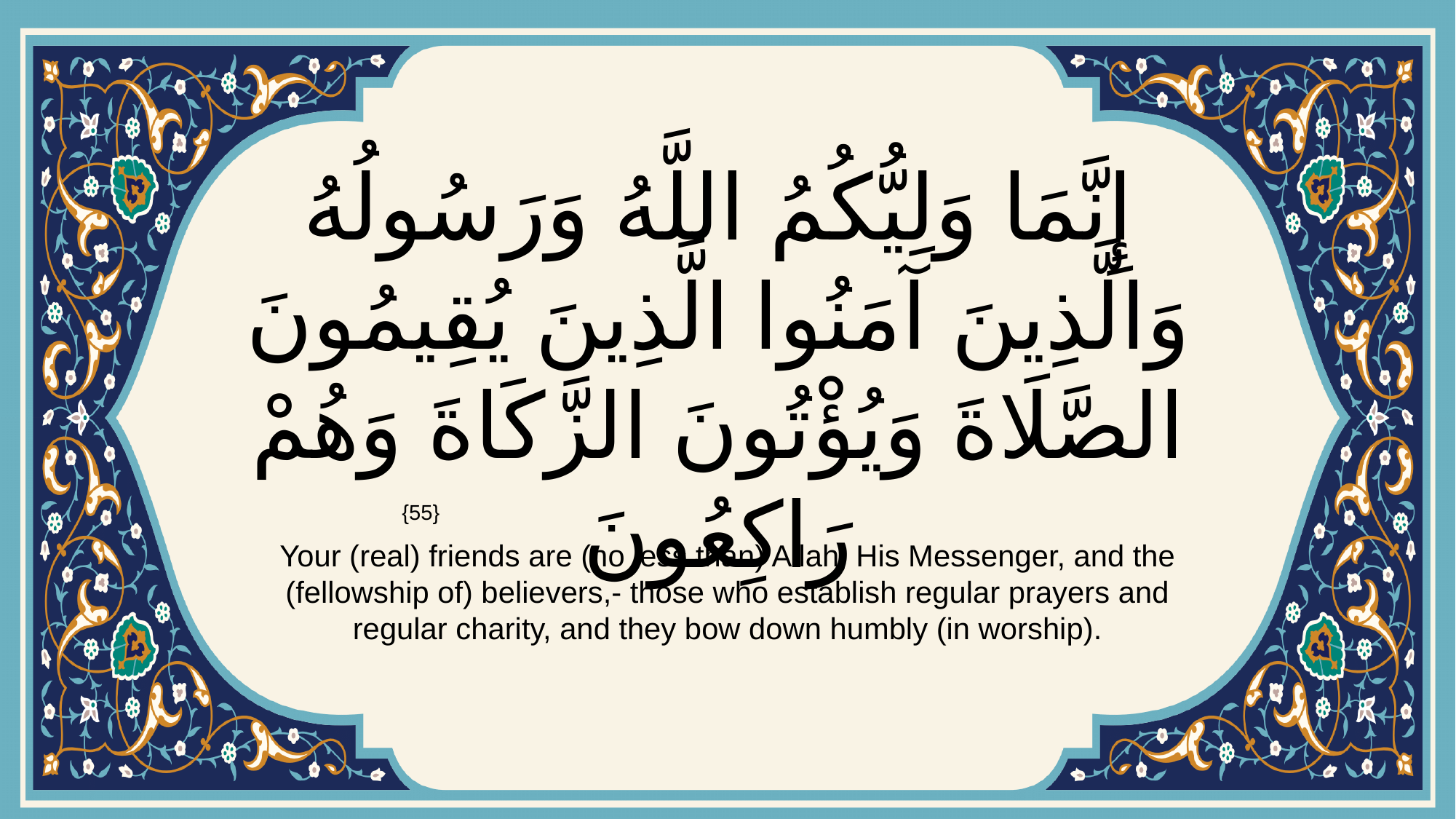

# إِنَّمَا وَلِيُّكُمُ اللَّهُ وَرَسُولُهُ وَالَّذِينَ آمَنُوا الَّذِينَ يُقِيمُونَ الصَّلَاةَ وَيُؤْتُونَ الزَّكَاةَ وَهُمْ رَاكِعُونَ
{55}
Your (real) friends are (no less than) Allah, His Messenger, and the (fellowship of) believers,- those who establish regular prayers and regular charity, and they bow down humbly (in worship).